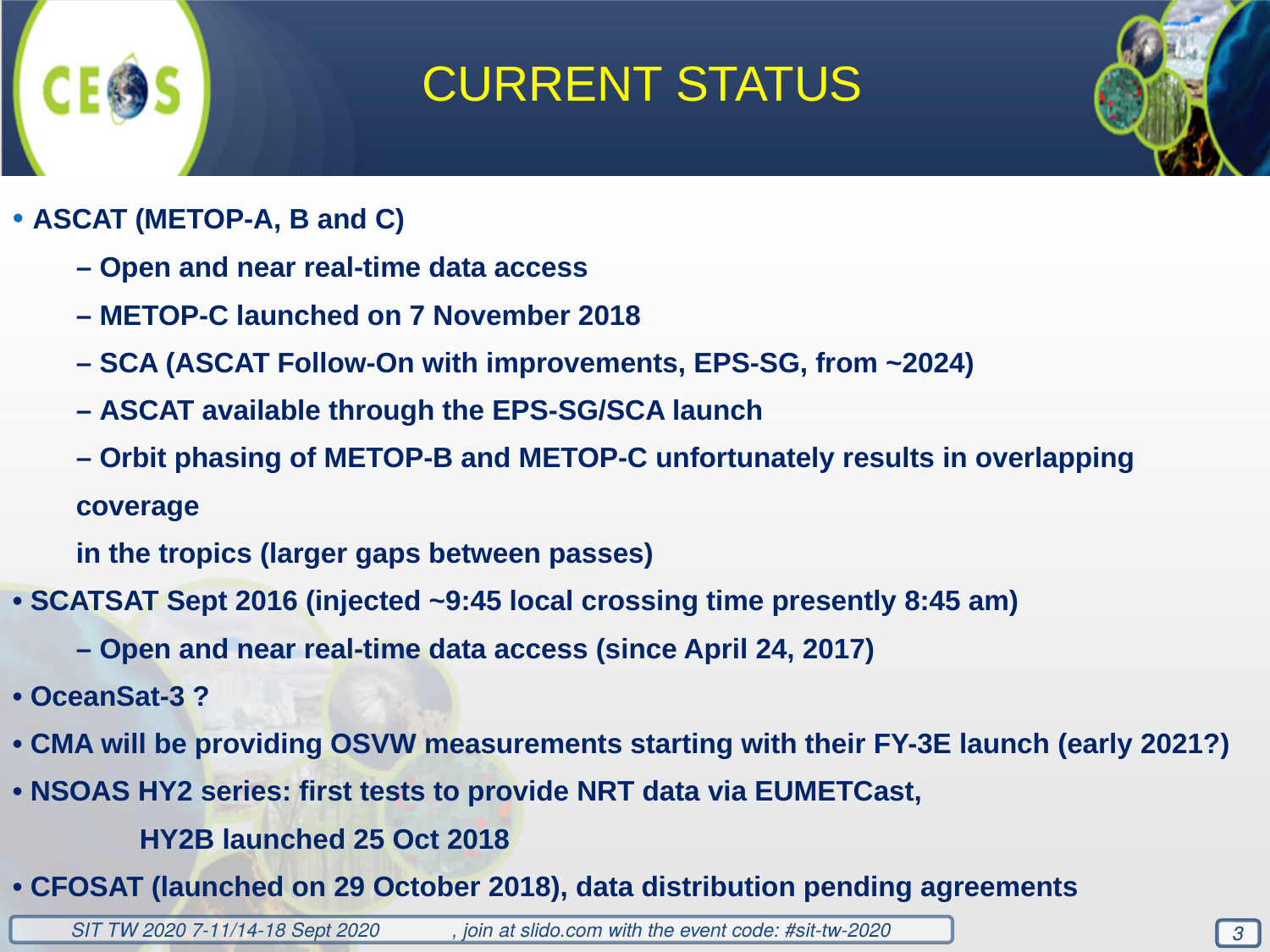

# CURRENT STATUS
• ASCAT (METOP-A, B and C)
– Open and near real-time data access
– METOP-C launched on 7 November 2018
– SCA (ASCAT Follow-On with improvements, EPS-SG, from ~2024)
– ASCAT available through the EPS-SG/SCA launch
– Orbit phasing of METOP-B and METOP-C unfortunately results in overlapping coverage
in the tropics (larger gaps between passes)
• SCATSAT Sept 2016 (injected ~9:45 local crossing time presently 8:45 am)
– Open and near real-time data access (since April 24, 2017)
• OceanSat-3 ?
• CMA will be providing OSVW measurements starting with their FY-3E launch (early 2021?)
• NSOAS HY2 series: first tests to provide NRT data via EUMETCast,
	HY2B launched 25 Oct 2018
• CFOSAT (launched on 29 October 2018), data distribution pending agreements